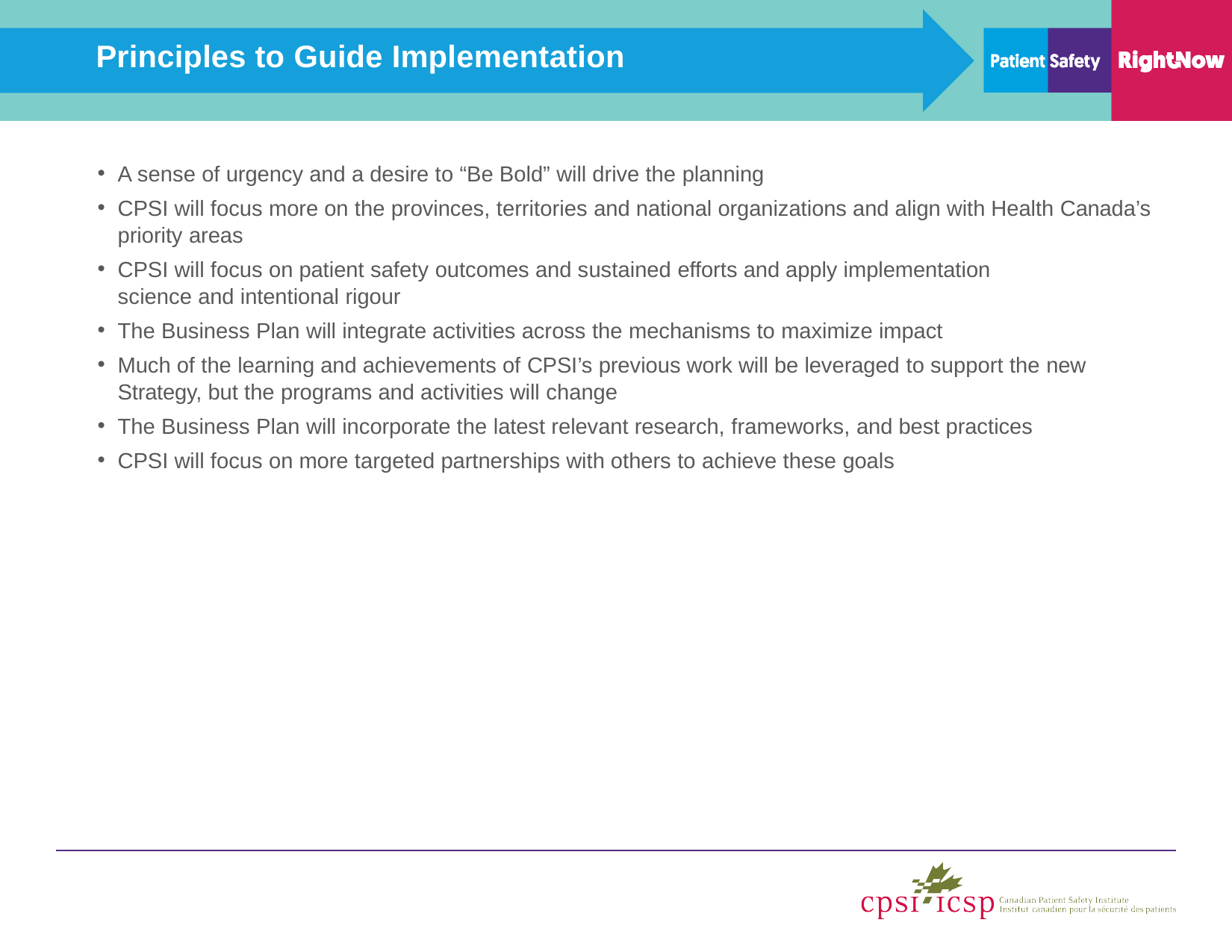

# Principles to Guide Implementation
A sense of urgency and a desire to “Be Bold” will drive the planning
CPSI will focus more on the provinces, territories and national organizations and align with Health Canada’s priority areas
CPSI will focus on patient safety outcomes and sustained efforts and apply implementation science and intentional rigour
The Business Plan will integrate activities across the mechanisms to maximize impact
Much of the learning and achievements of CPSI’s previous work will be leveraged to support the new Strategy, but the programs and activities will change
The Business Plan will incorporate the latest relevant research, frameworks, and best practices
CPSI will focus on more targeted partnerships with others to achieve these goals